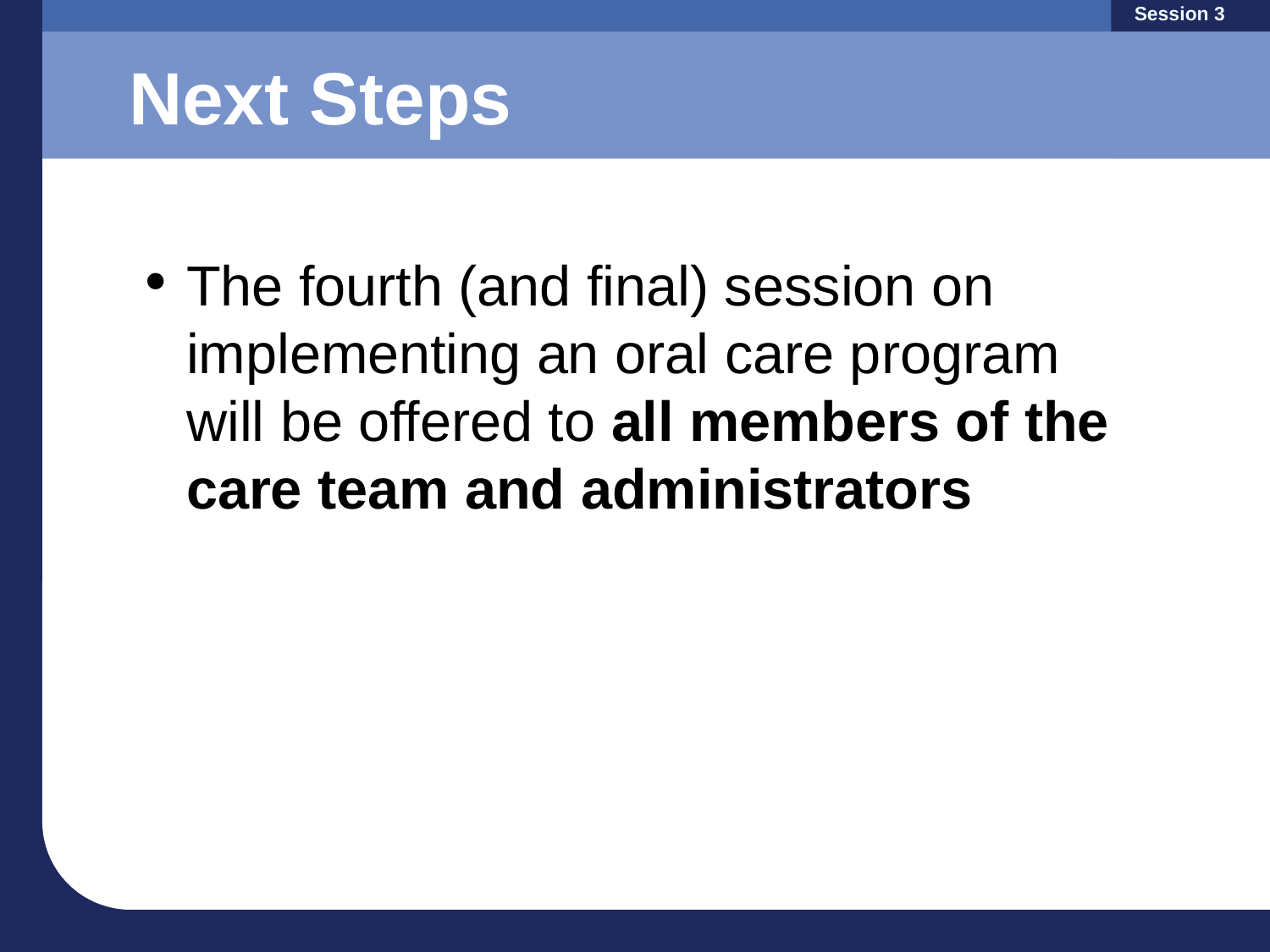

Session 3
Next Steps

The fourth (and final) session on implementing an oral care program will be offered to all members of the care team and administrators